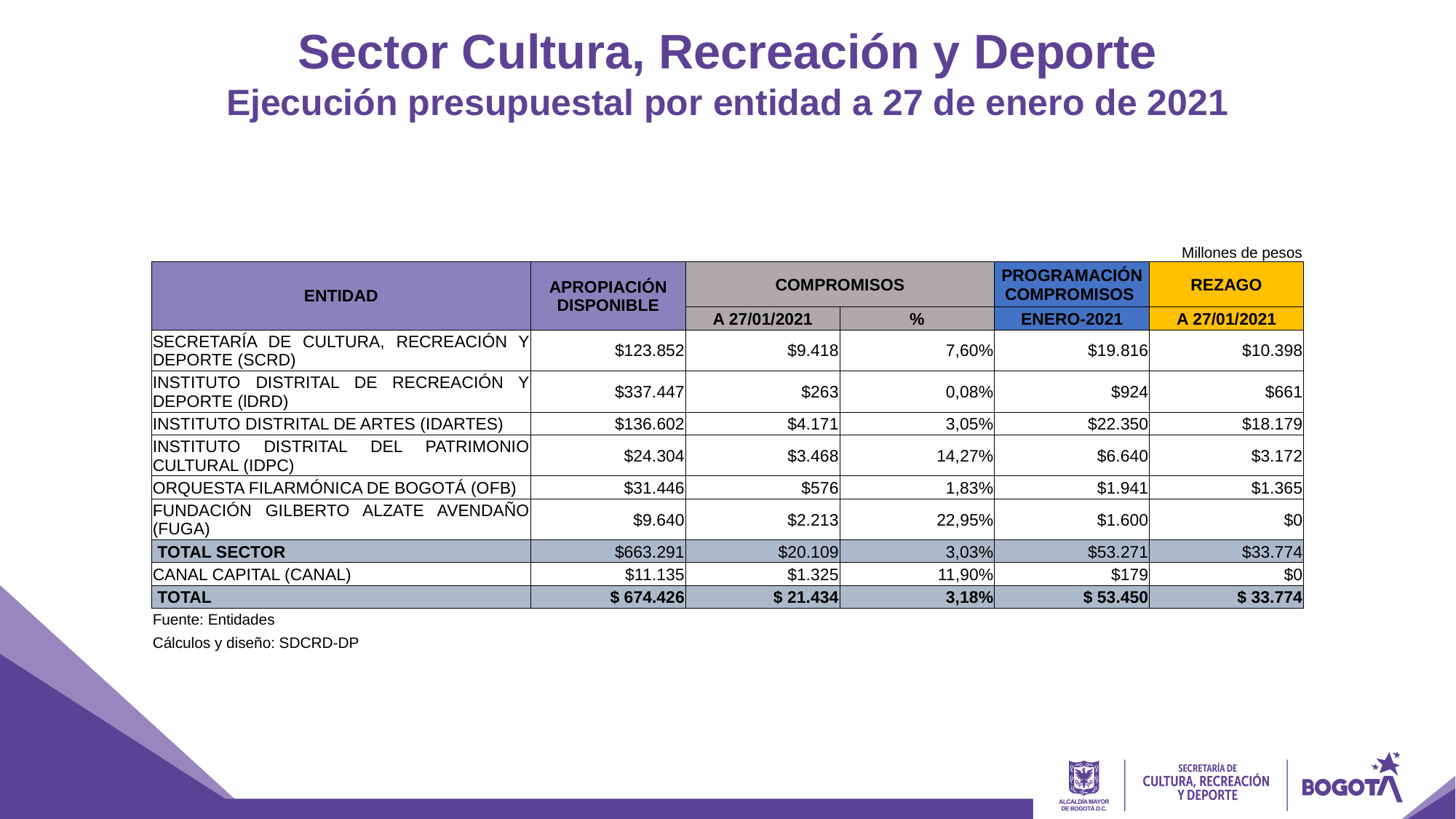

Sector Cultura, Recreación y Deporte
Ejecución presupuestal por entidad a 27 de enero de 2021
| Millones de pesos |  |  |  |  |  |
| --- | --- | --- | --- | --- | --- |
| ENTIDAD | APROPIACIÓN DISPONIBLE | COMPROMISOS |  | PROGRAMACIÓN COMPROMISOS | REZAGO |
|  |  | A 27/01/2021 | % | ENERO-2021 | A 27/01/2021 |
| SECRETARÍA DE CULTURA, RECREACIÓN Y DEPORTE (SCRD) | $123.852 | $9.418 | 7,60% | $19.816 | $10.398 |
| INSTITUTO DISTRITAL DE RECREACIÓN Y DEPORTE (lDRD) | $337.447 | $263 | 0,08% | $924 | $661 |
| INSTITUTO DISTRITAL DE ARTES (IDARTES) | $136.602 | $4.171 | 3,05% | $22.350 | $18.179 |
| INSTITUTO DISTRITAL DEL PATRIMONIO CULTURAL (IDPC) | $24.304 | $3.468 | 14,27% | $6.640 | $3.172 |
| ORQUESTA FILARMÓNICA DE BOGOTÁ (OFB) | $31.446 | $576 | 1,83% | $1.941 | $1.365 |
| FUNDACIÓN GILBERTO ALZATE AVENDAÑO (FUGA) | $9.640 | $2.213 | 22,95% | $1.600 | $0 |
| TOTAL SECTOR | $663.291 | $20.109 | 3,03% | $53.271 | $33.774 |
| CANAL CAPITAL (CANAL) | $11.135 | $1.325 | 11,90% | $179 | $0 |
| TOTAL | $ 674.426 | $ 21.434 | 3,18% | $ 53.450 | $ 33.774 |
| Fuente: Entidades |  |  |  |  |  |
| Cálculos y diseño: SDCRD-DP |  |  |  |  |  |